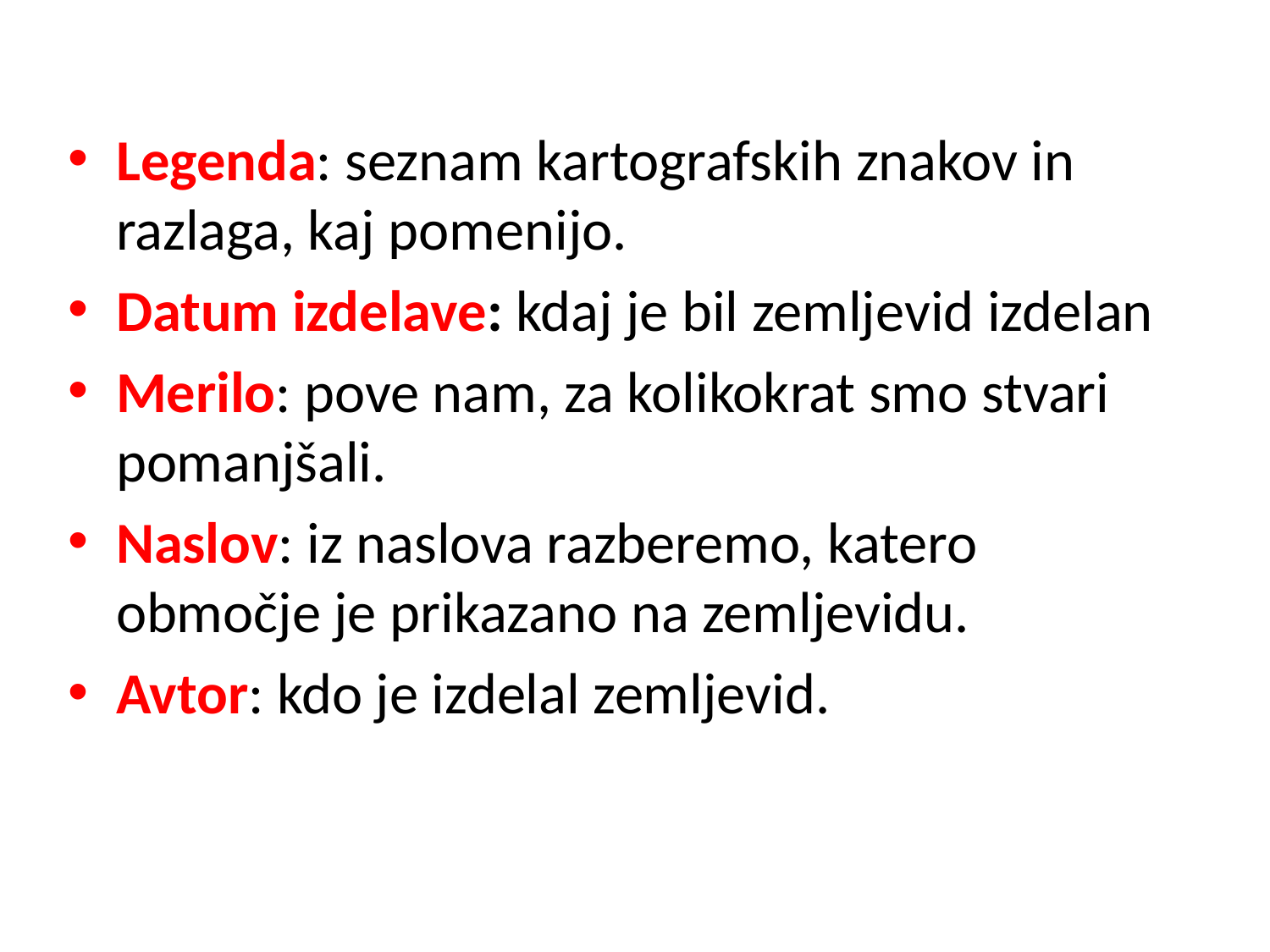

Legenda: seznam kartografskih znakov in razlaga, kaj pomenijo.
Datum izdelave: kdaj je bil zemljevid izdelan
Merilo: pove nam, za kolikokrat smo stvari pomanjšali.
Naslov: iz naslova razberemo, katero območje je prikazano na zemljevidu.
Avtor: kdo je izdelal zemljevid.